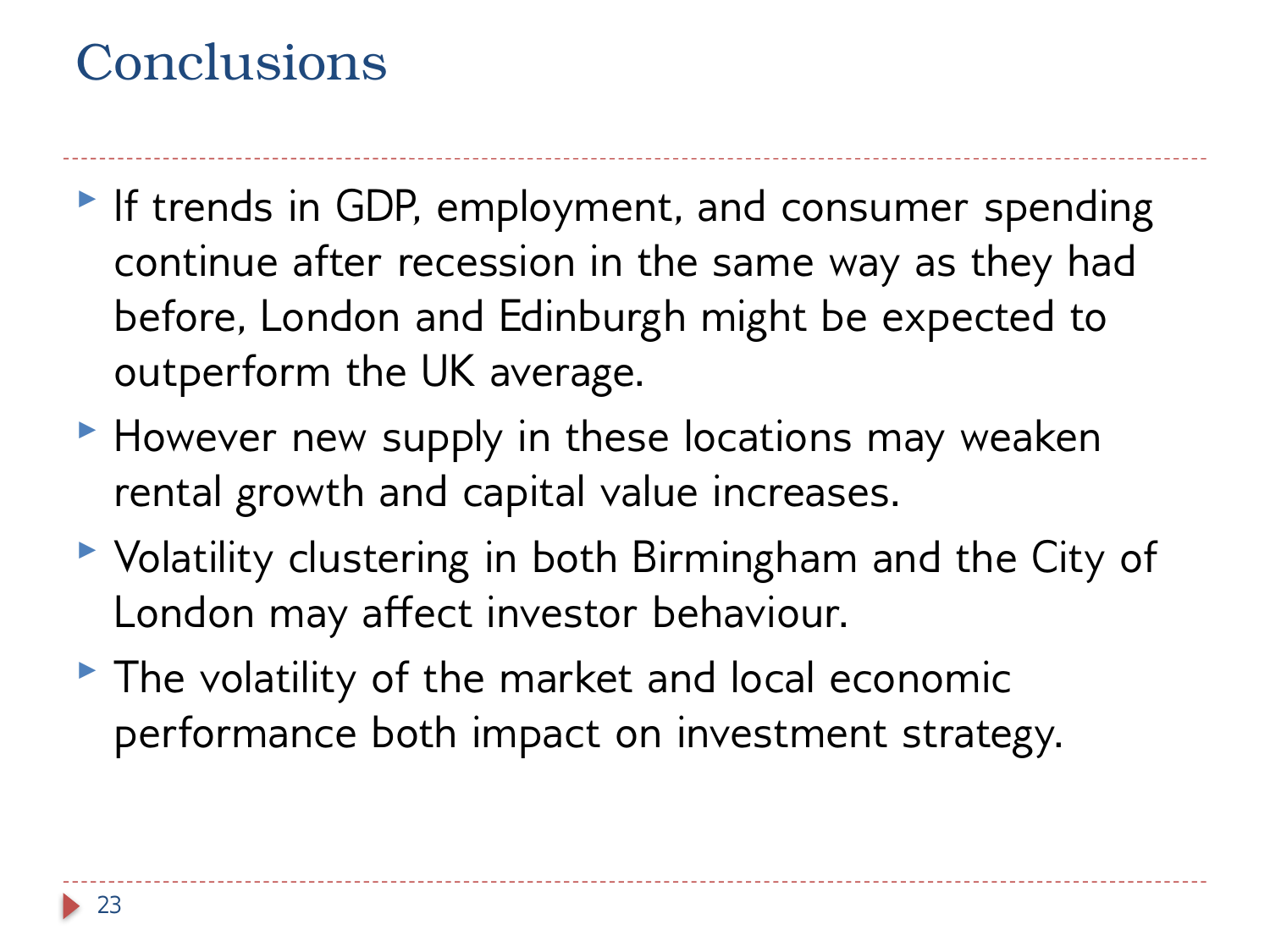

# Conclusions
If trends in GDP, employment, and consumer spending continue after recession in the same way as they had before, London and Edinburgh might be expected to outperform the UK average.
However new supply in these locations may weaken rental growth and capital value increases.
Volatility clustering in both Birmingham and the City of London may affect investor behaviour.
The volatility of the market and local economic performance both impact on investment strategy.

23